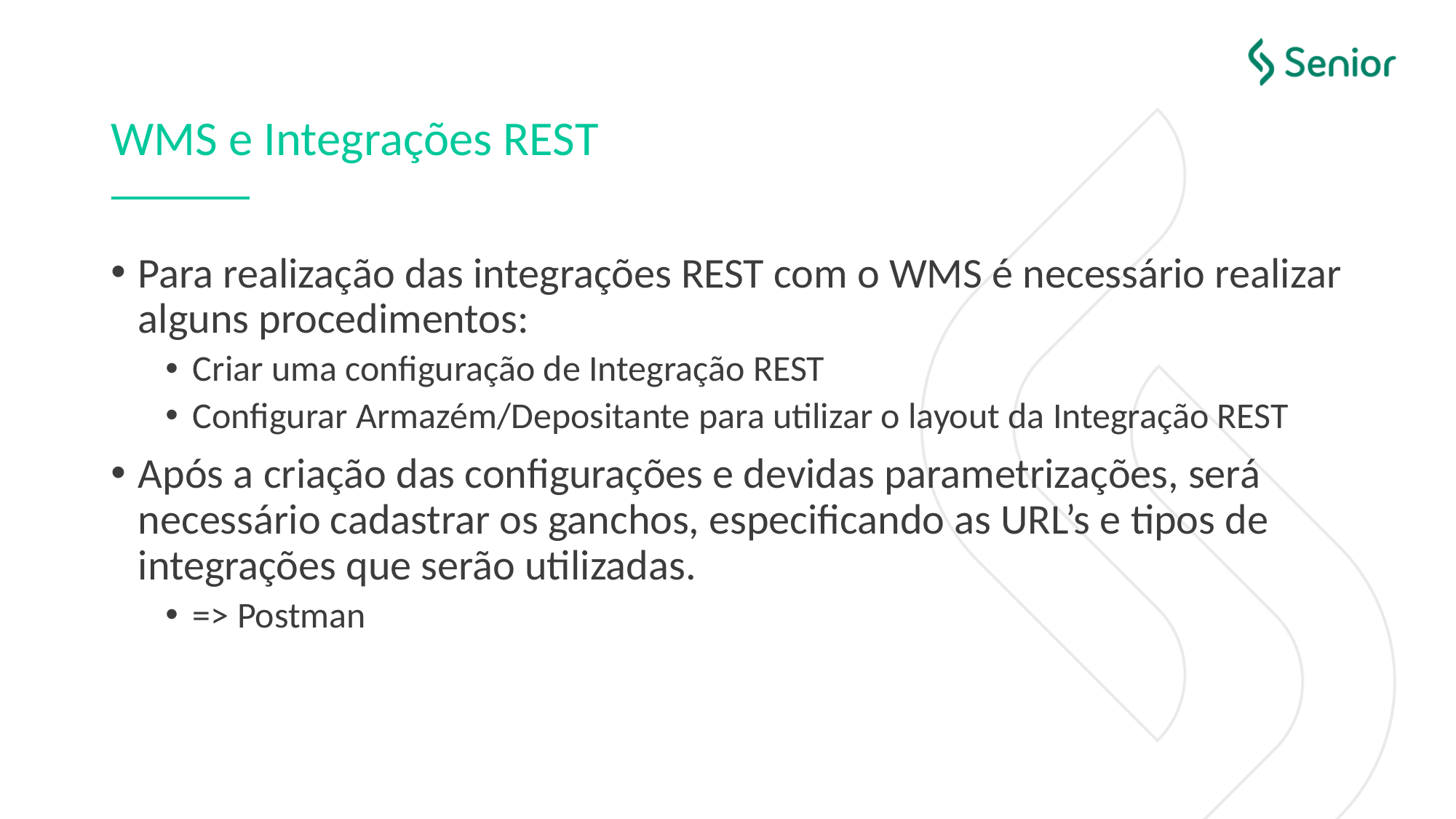

# WMS e Integrações REST
Para realização das integrações REST com o WMS é necessário realizar alguns procedimentos:
Criar uma configuração de Integração REST
Configurar Armazém/Depositante para utilizar o layout da Integração REST
Após a criação das configurações e devidas parametrizações, será necessário cadastrar os ganchos, especificando as URL’s e tipos de integrações que serão utilizadas.
=> Postman